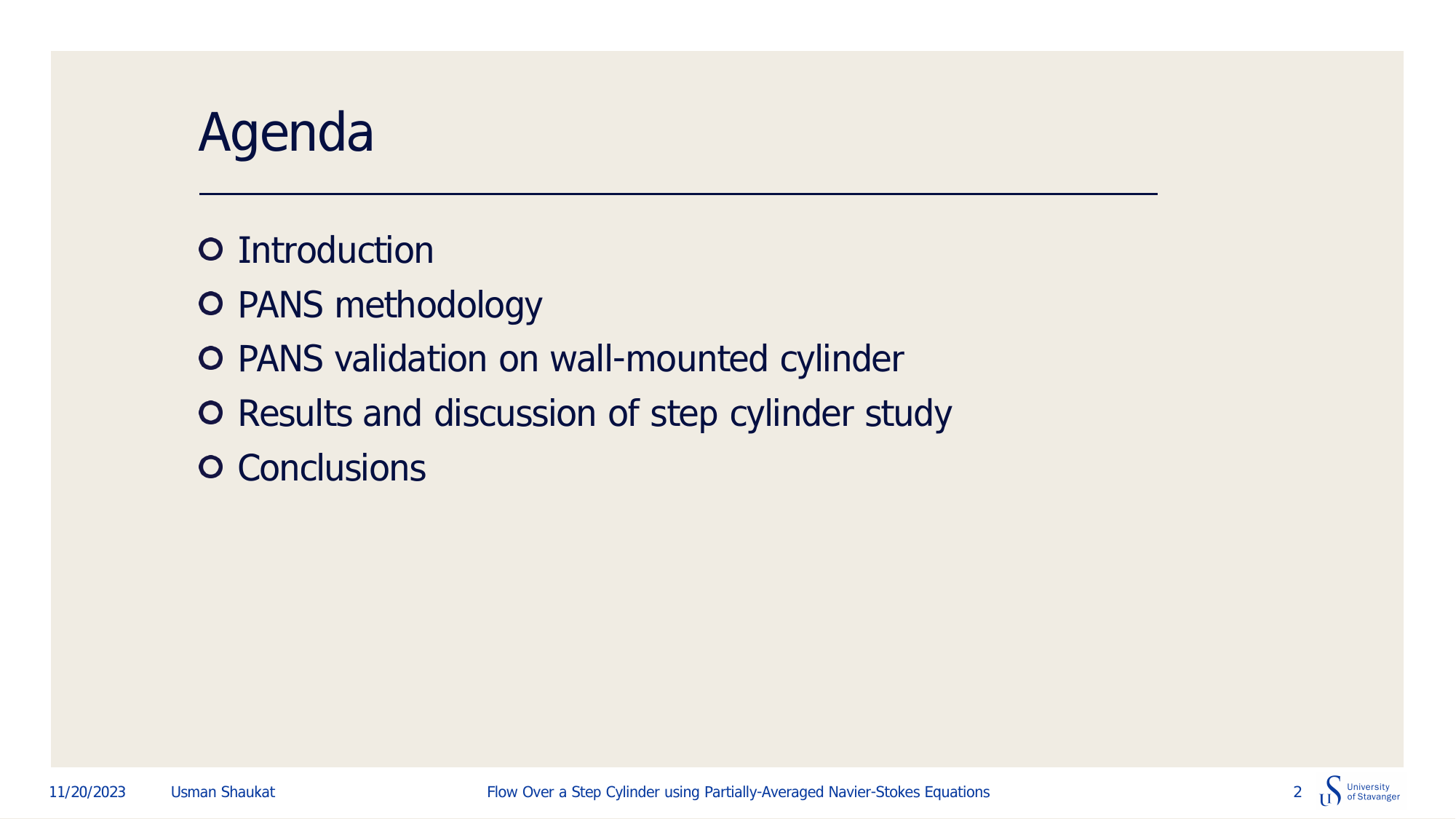

# Agenda
Introduction
PANS methodology
PANS validation on wall-mounted cylinder
Results and discussion of step cylinder study
Conclusions
11/20/2023
Usman Shaukat
Flow Over a Step Cylinder using Partially-Averaged Navier-Stokes Equations
2